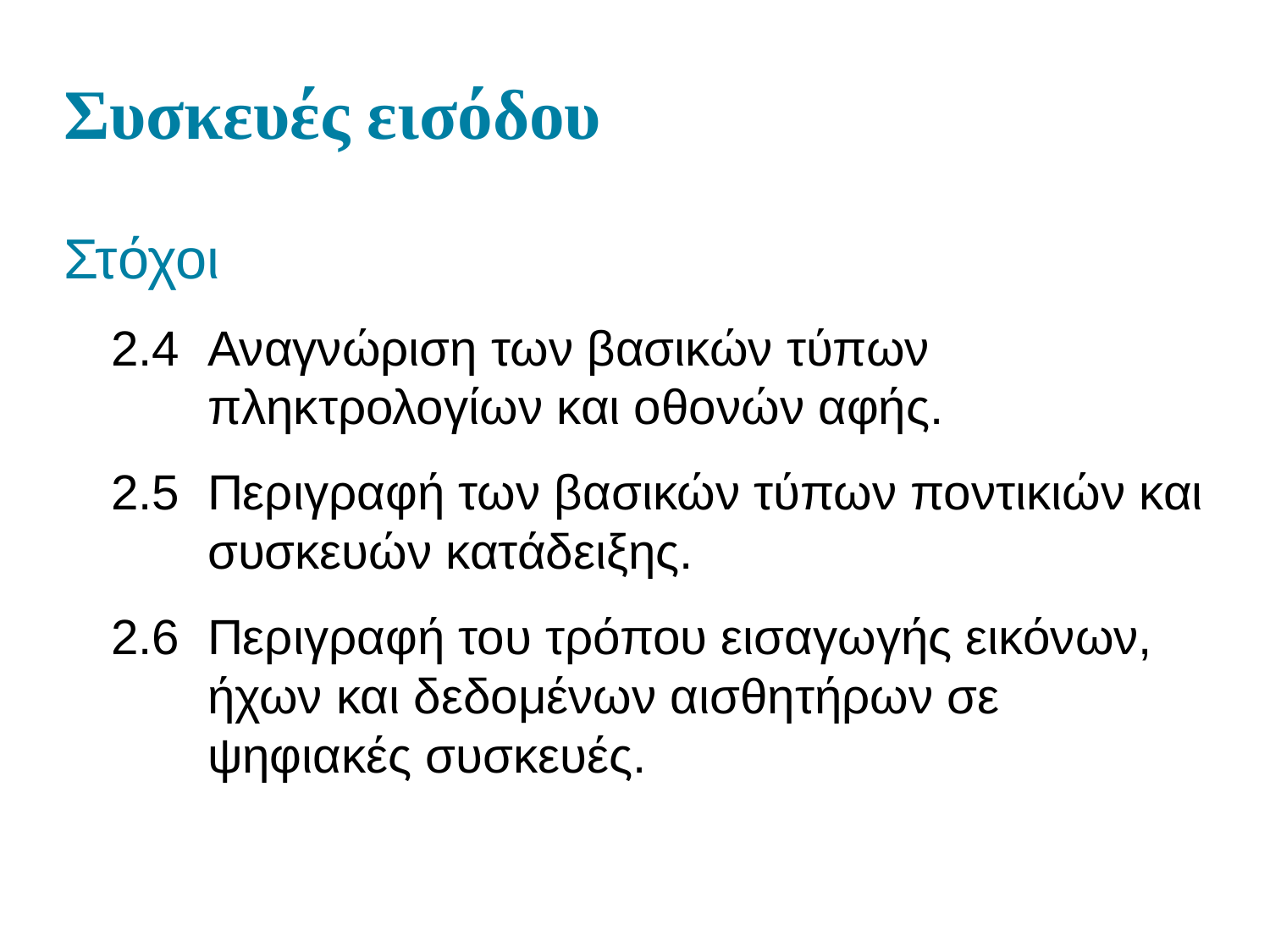

# Συσκευές εισόδου
Στόχοι
2.4  Αναγνώριση των βασικών τύπων πληκτρολογίων και οθονών αφής.
2.5  Περιγραφή των βασικών τύπων ποντικιών και συσκευών κατάδειξης.
2.6  Περιγραφή του τρόπου εισαγωγής εικόνων, ήχων και δεδομένων αισθητήρων σε ψηφιακές συσκευές.